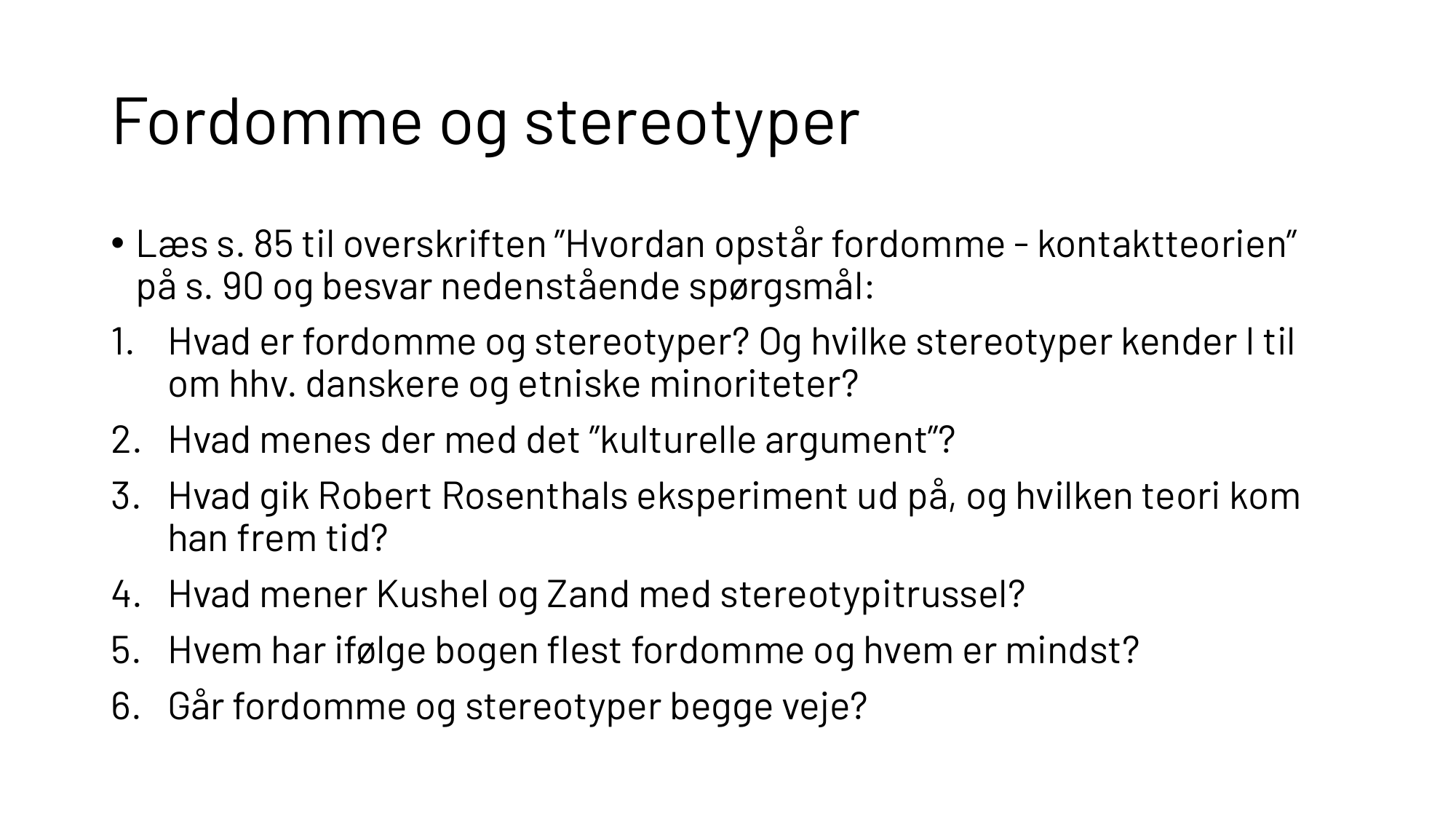

# Fordomme og stereotyper
Læs s. 85 til overskriften ”Hvordan opstår fordomme - kontaktteorien” på s. 90 og besvar nedenstående spørgsmål:
Hvad er fordomme og stereotyper? Og hvilke stereotyper kender I til om hhv. danskere og etniske minoriteter?
Hvad menes der med det ”kulturelle argument”?
Hvad gik Robert Rosenthals eksperiment ud på, og hvilken teori kom han frem tid?
Hvad mener Kushel og Zand med stereotypitrussel?
Hvem har ifølge bogen flest fordomme og hvem er mindst?
Går fordomme og stereotyper begge veje?